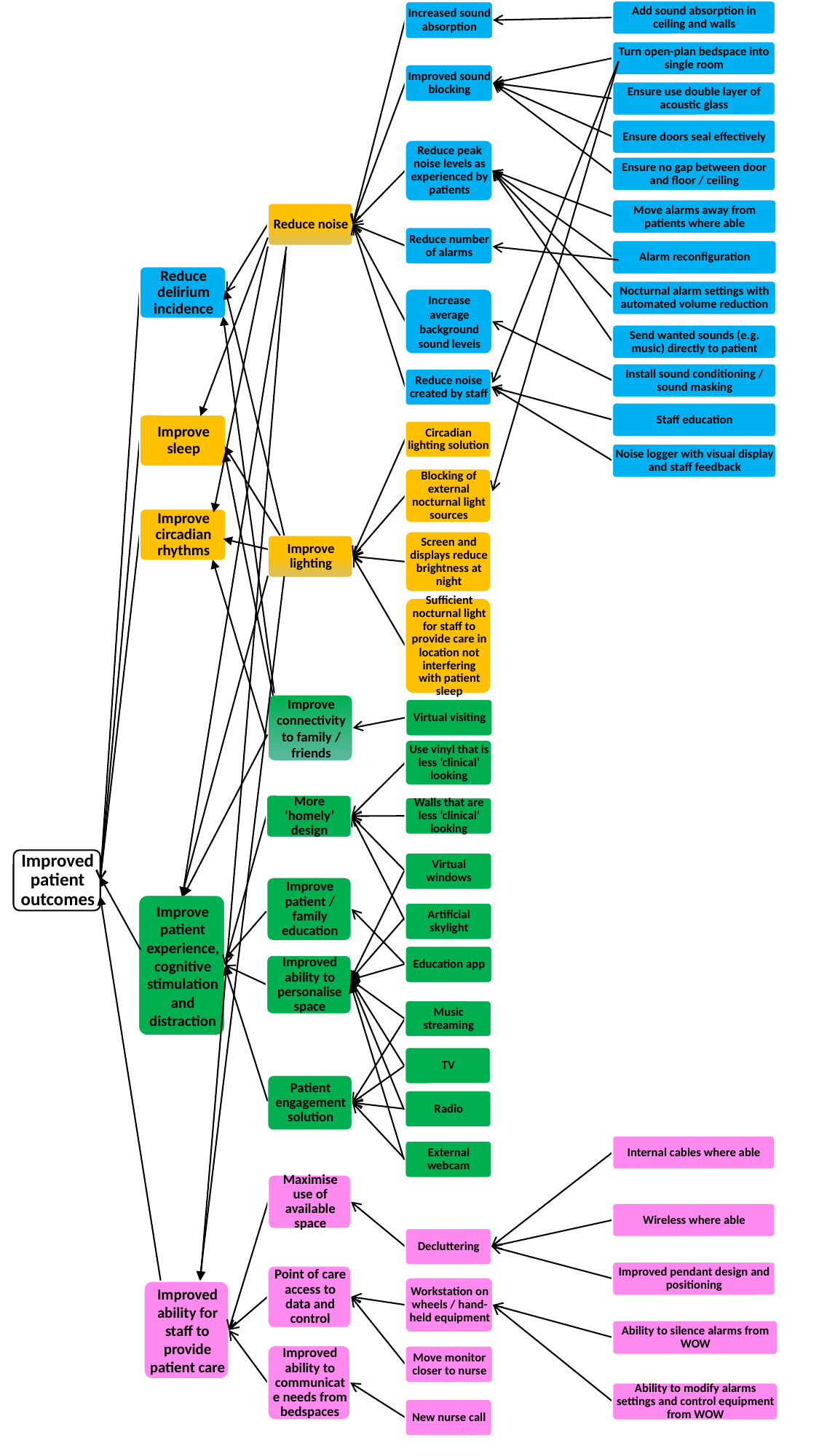

Improved patient outcomes

Reduce delirium incidence

Reduce noise

Increased sound absorption

Add sound absorption in ceiling and walls

Improved sound blocking

Turn open-plan bedspace into single room

Ensure use double layer of acoustic glass

Ensure doors seal effectively

Ensure no gap between door and floor / ceiling

Reduce peak noise levels as experienced by patients

Move alarms away from patients where able

Alarm reconfiguration

Nocturnal alarm settings with automated volume reduction

Send wanted sounds (e.g. music) directly to patient

Reduce number of alarms

Increase average background sound levels

Install sound conditioning / sound masking

Reduce noise created by staff

Staff education

Noise logger with visual display and staff feedback

Improve lighting

Circadian lighting solution

Blocking of external nocturnal light sources

Screen and displays reduce brightness at night

Sufficient nocturnal light for staff to provide care in location not interfering with patient sleep

Improve sleep

Improve circadian rhythms

Improve patient experience, cognitive stimulation and distraction

Improve connectivity to family / friends

Virtual visiting

Improved ability to personalise space

More ‘homely’ design

Use vinyl that is less ‘clinical’ looking

Walls that are less ‘clinical’ looking

Virtual windows

Artificial skylight

Improve patient / family education

Education app

Patient engagement solution

Music streaming

TV

Radio

External webcam

Improved ability for staff to provide patient care

Maximise use of available space

Decluttering

Internal cables where able

Wireless where able

Improved pendant design and positioning

Point of care access to data and control

Workstation on wheels / hand-held equipment

Ability to silence alarms from WOW

Ability to modify alarms settings and control equipment from WOW

Move monitor closer to nurse

Improved ability to communicate needs from bedspaces

New nurse call